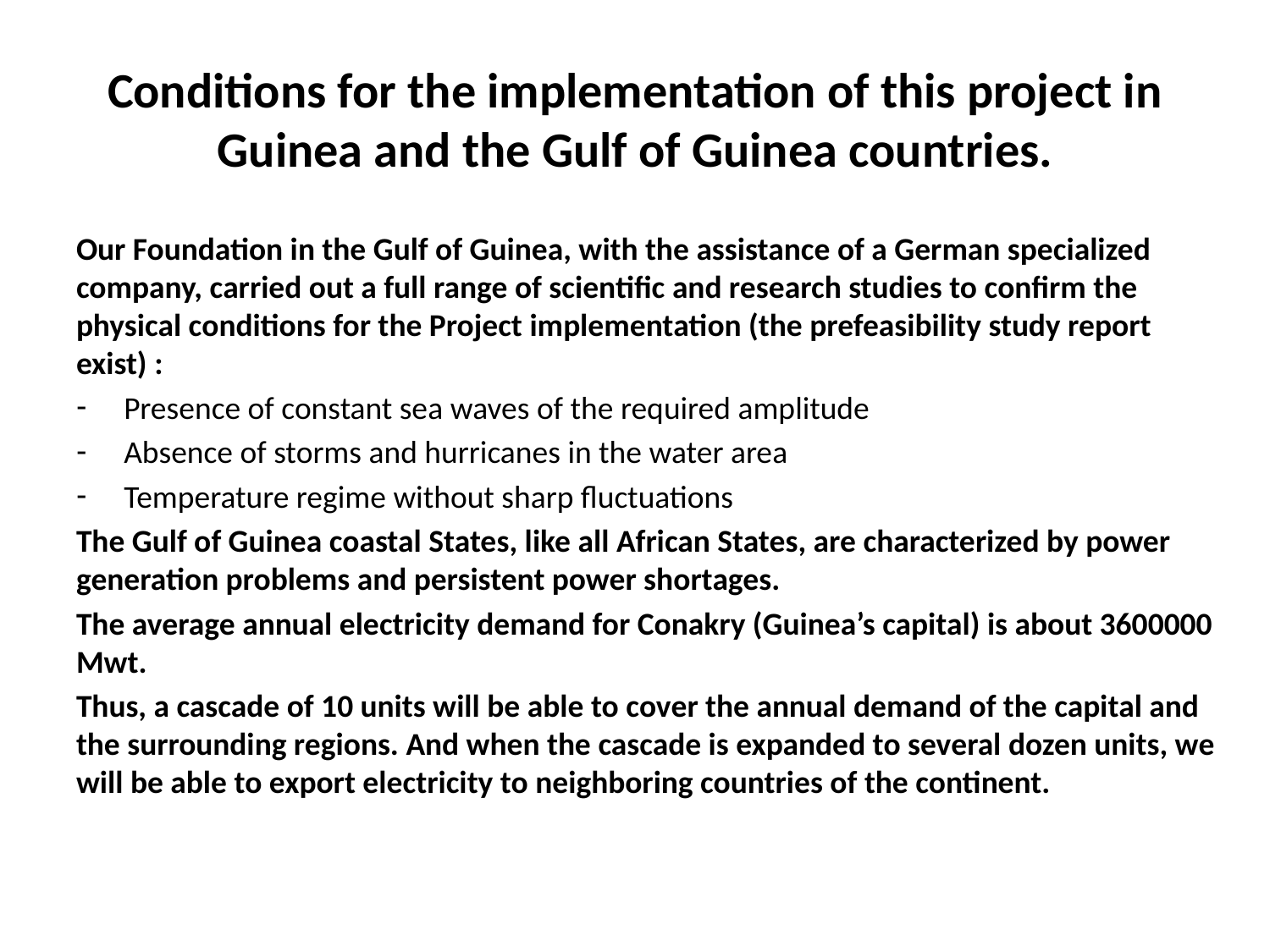

# Conditions for the implementation of this project in Guinea and the Gulf of Guinea countries.
Our Foundation in the Gulf of Guinea, with the assistance of a German specialized company, carried out a full range of scientific and research studies to confirm the physical conditions for the Project implementation (the prefeasibility study report exist) :
Presence of constant sea waves of the required amplitude
Absence of storms and hurricanes in the water area
Temperature regime without sharp fluctuations
The Gulf of Guinea coastal States, like all African States, are characterized by power generation problems and persistent power shortages.
The average annual electricity demand for Conakry (Guinea’s capital) is about 3600000 Mwt.
Thus, a cascade of 10 units will be able to cover the annual demand of the capital and the surrounding regions. And when the cascade is expanded to several dozen units, we will be able to export electricity to neighboring countries of the continent.